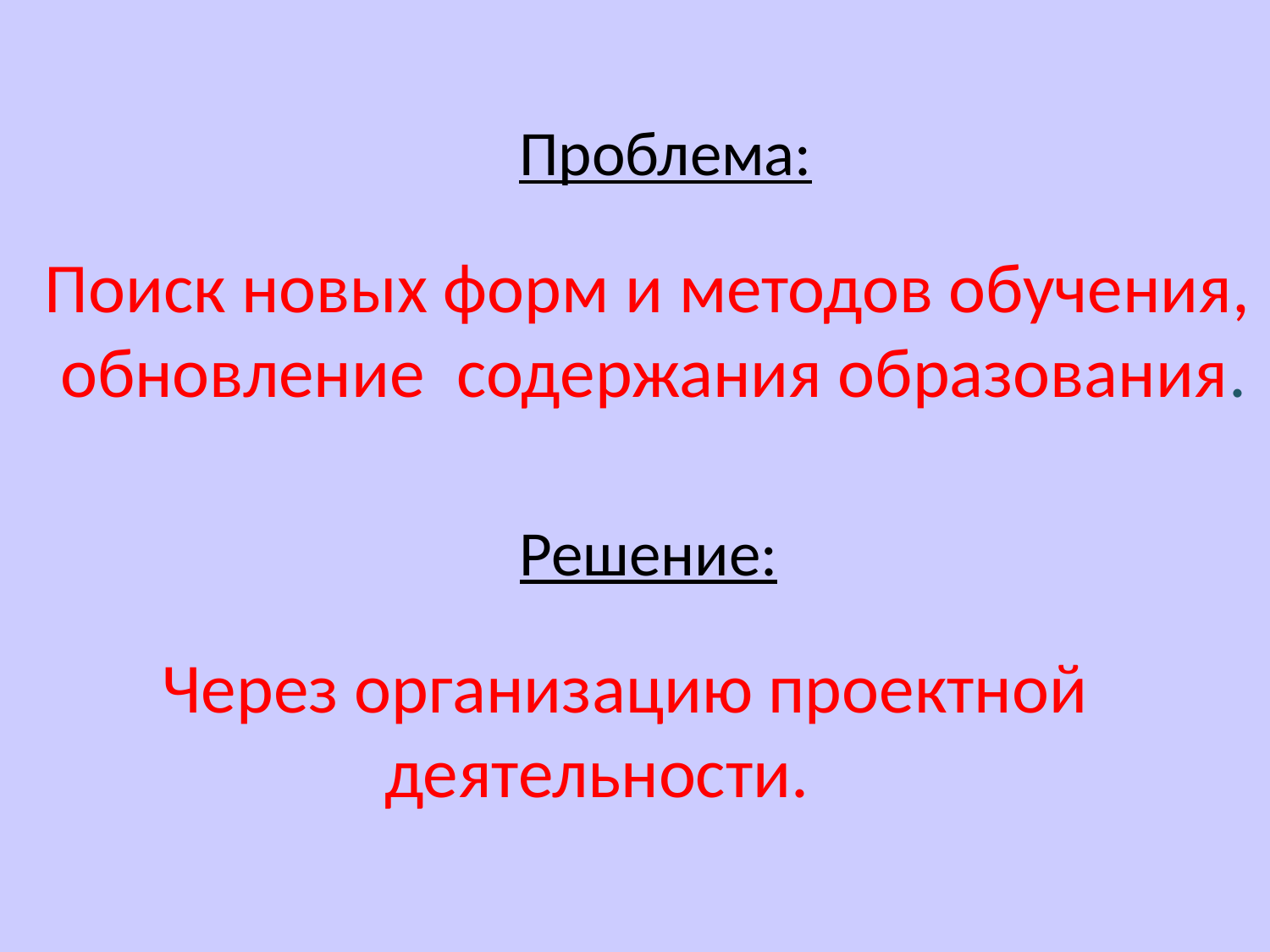

Проблема:
Поиск новых форм и методов обучения,
 обновление  содержания образования.
Решение:
Через организацию проектной
              деятельности.